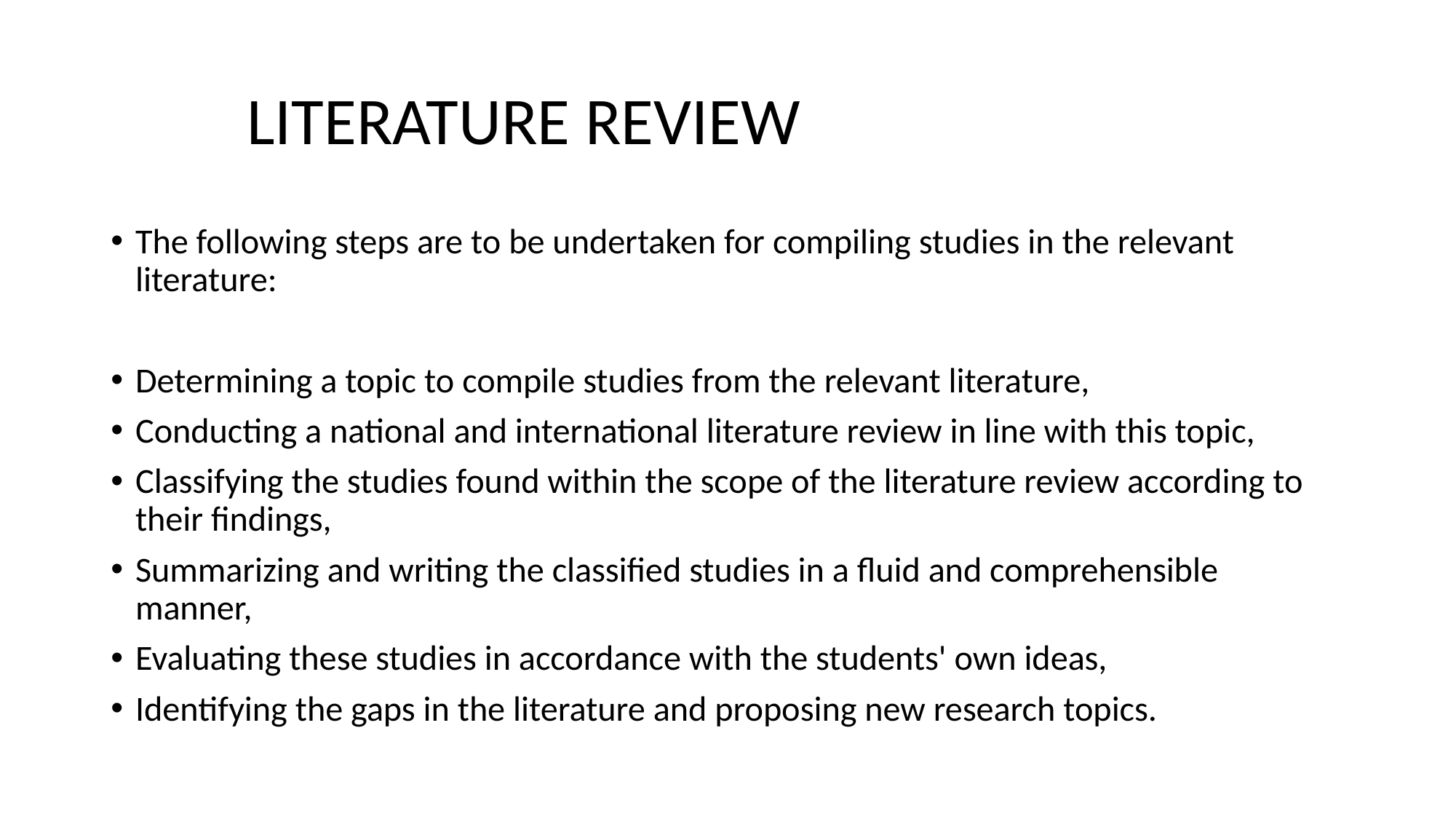

# LITERATURE REVIEW
The following steps are to be undertaken for compiling studies in the relevant literature:

Determining a topic to compile studies from the relevant literature,
Conducting a national and international literature review in line with this topic,
Classifying the studies found within the scope of the literature review according to their findings,
Summarizing and writing the classified studies in a fluid and comprehensible manner,
Evaluating these studies in accordance with the students' own ideas,
Identifying the gaps in the literature and proposing new research topics.